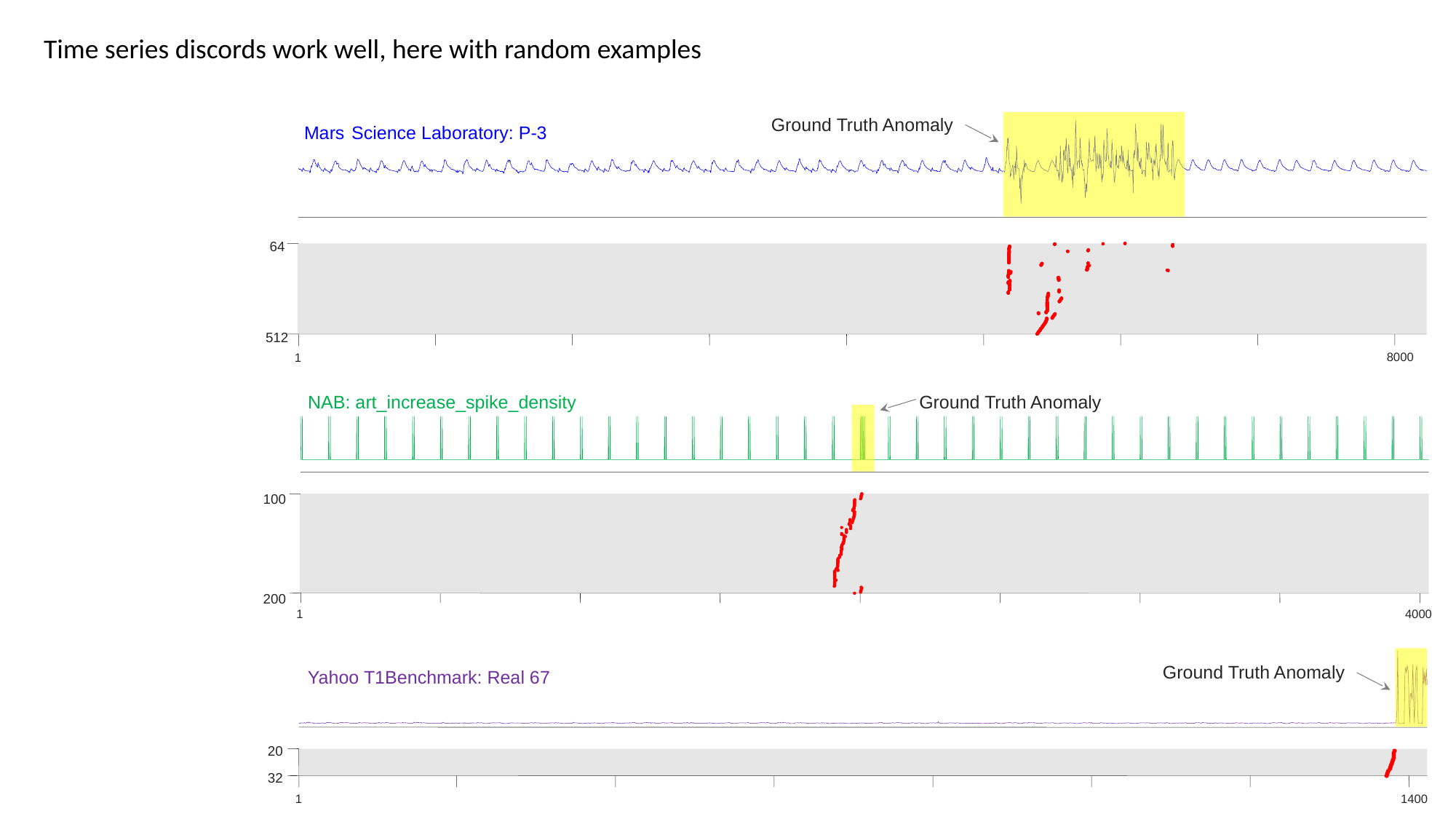

Time series discords work well, here with random examples
Mars Science Laboratory: P-3

Ground Truth Anomaly

64

512

8000
1
NAB: art_increase_spike_density
Ground Truth Anomaly

100

200

1
4000

Ground Truth Anomaly
Yahoo T1Benchmark: Real 67

20

32

1400
1